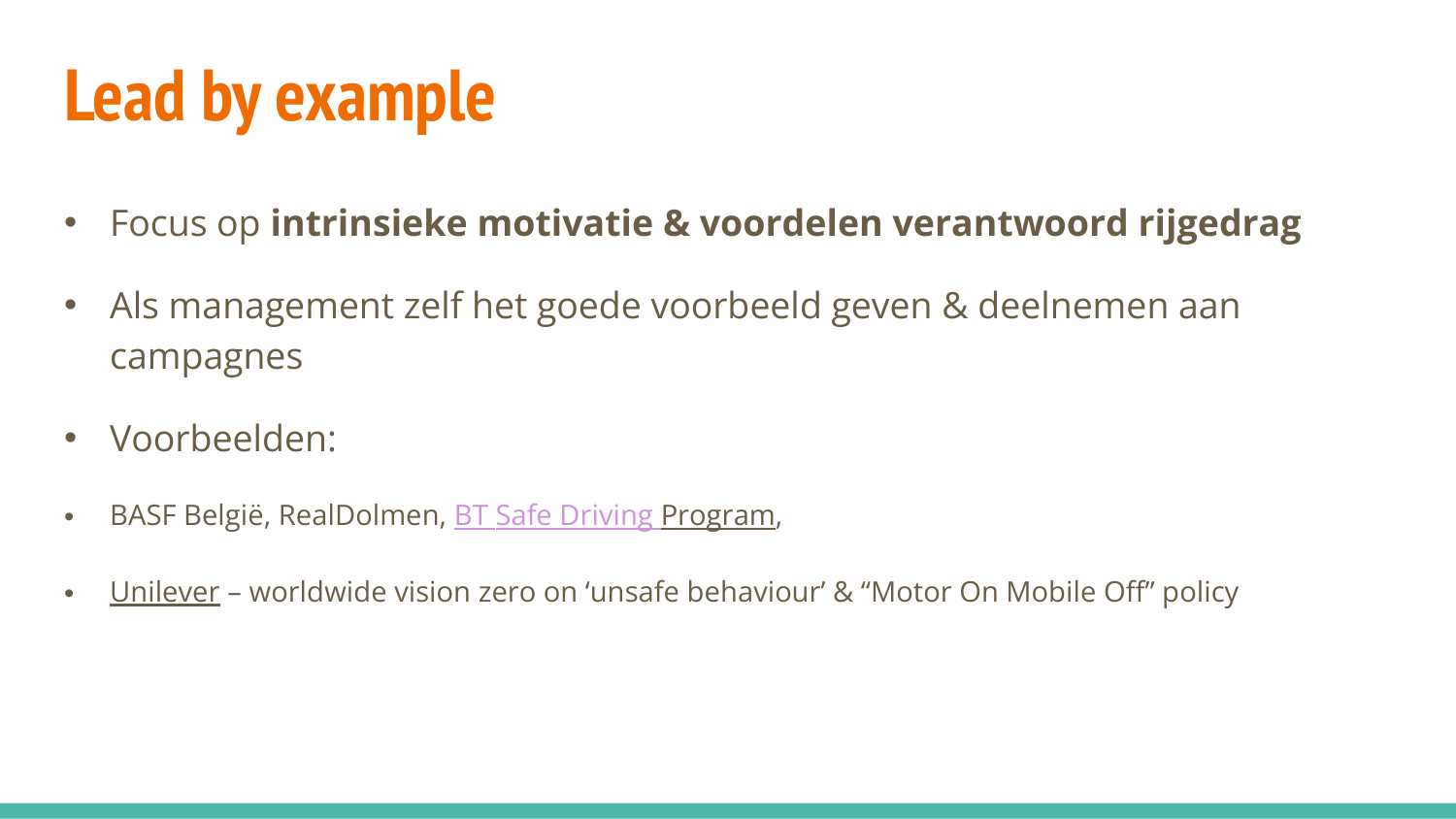

# Lead by example
Focus op intrinsieke motivatie & voordelen verantwoord rijgedrag
Als management zelf het goede voorbeeld geven & deelnemen aan campagnes
Voorbeelden:
BASF België, RealDolmen, BT Safe Driving Program,
Unilever – worldwide vision zero on ‘unsafe behaviour’ & “Motor On Mobile Off” policy